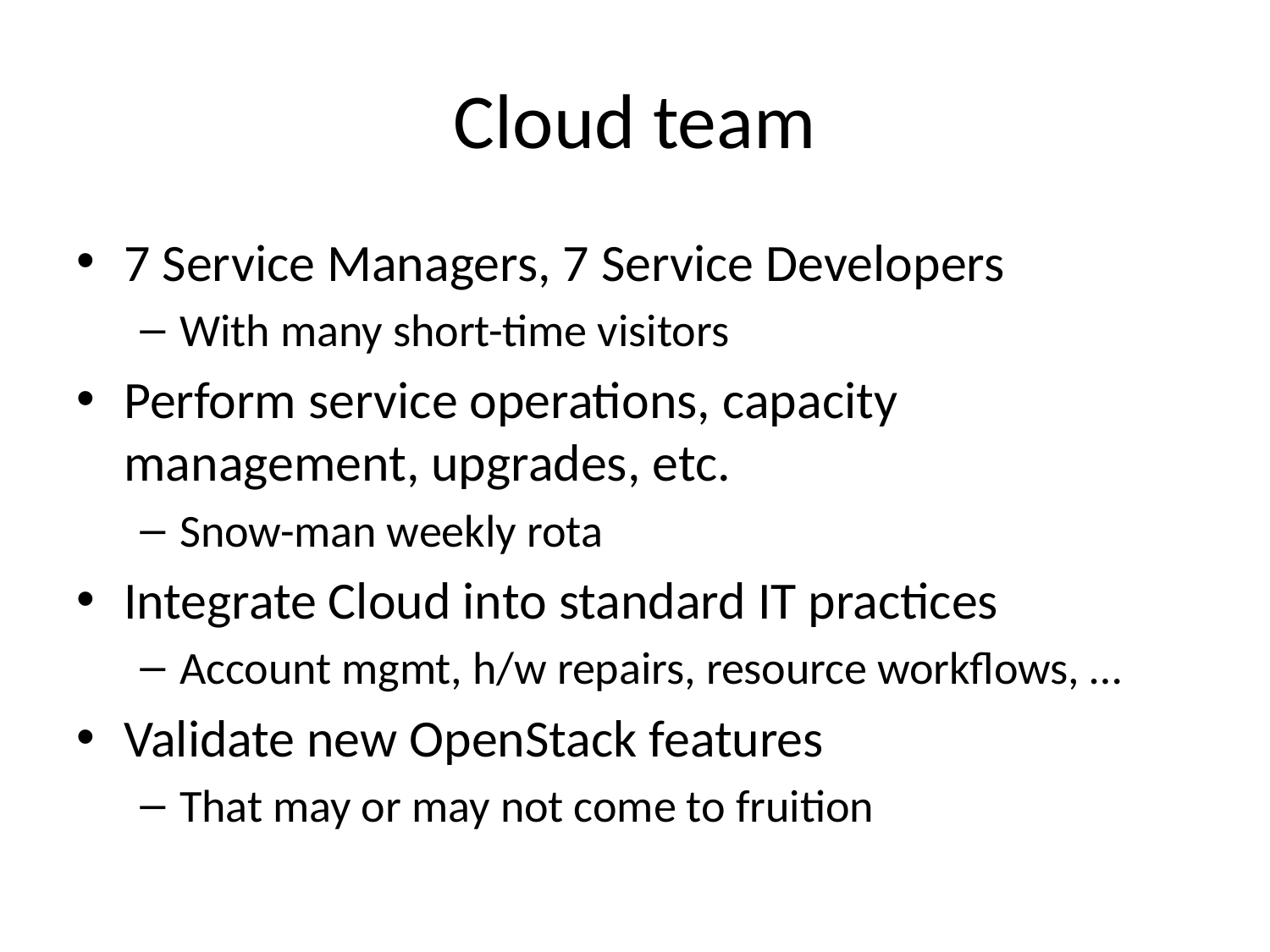

# Cloud team
7 Service Managers, 7 Service Developers
With many short-time visitors
Perform service operations, capacity management, upgrades, etc.
Snow-man weekly rota
Integrate Cloud into standard IT practices
Account mgmt, h/w repairs, resource workflows, …
Validate new OpenStack features
That may or may not come to fruition